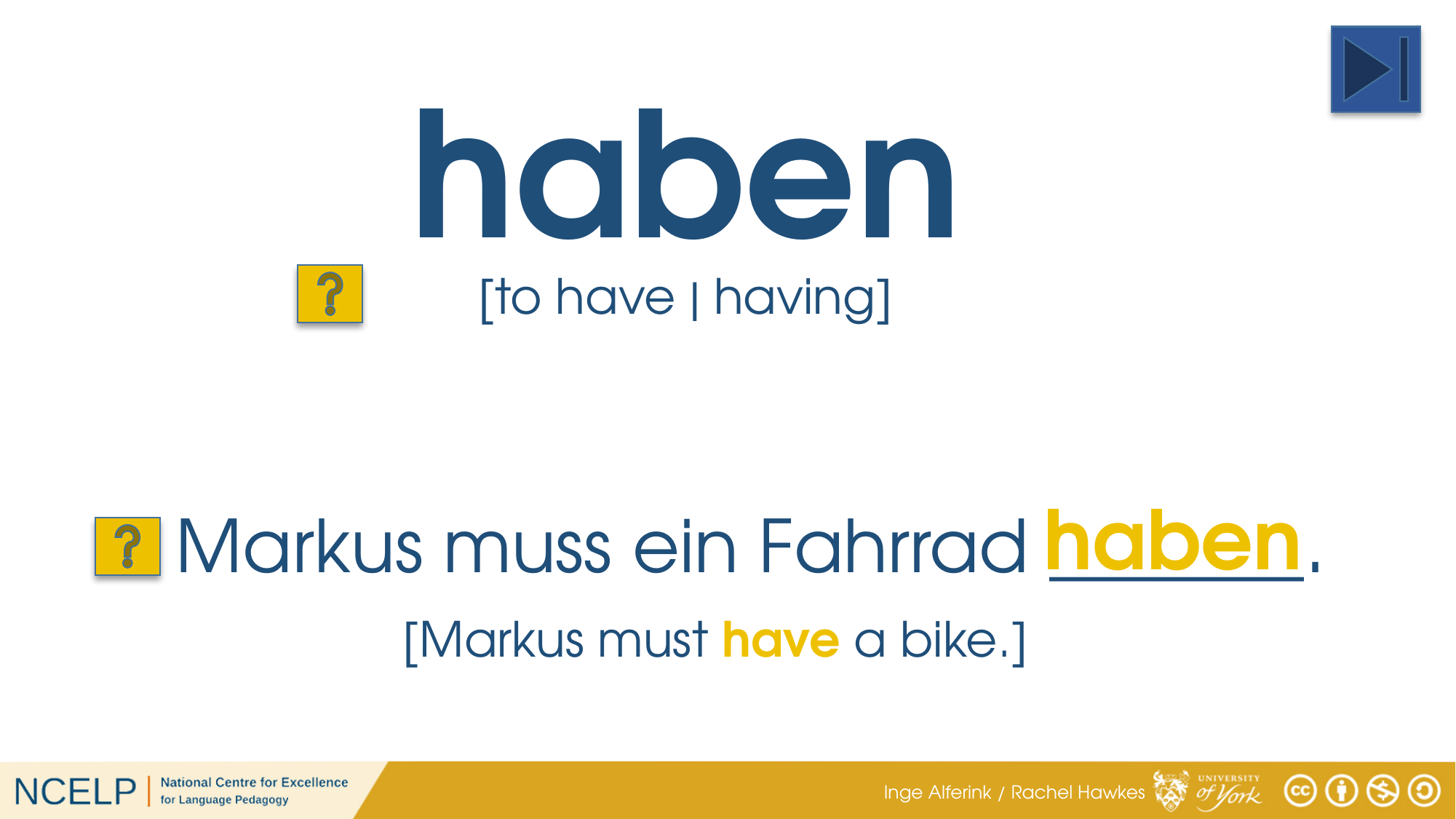

haben
[to have | having]

haben
Markus muss ein Fahrrad _______.

[Markus must have a bike.]
Inge Alferink / Rachel Hawkes